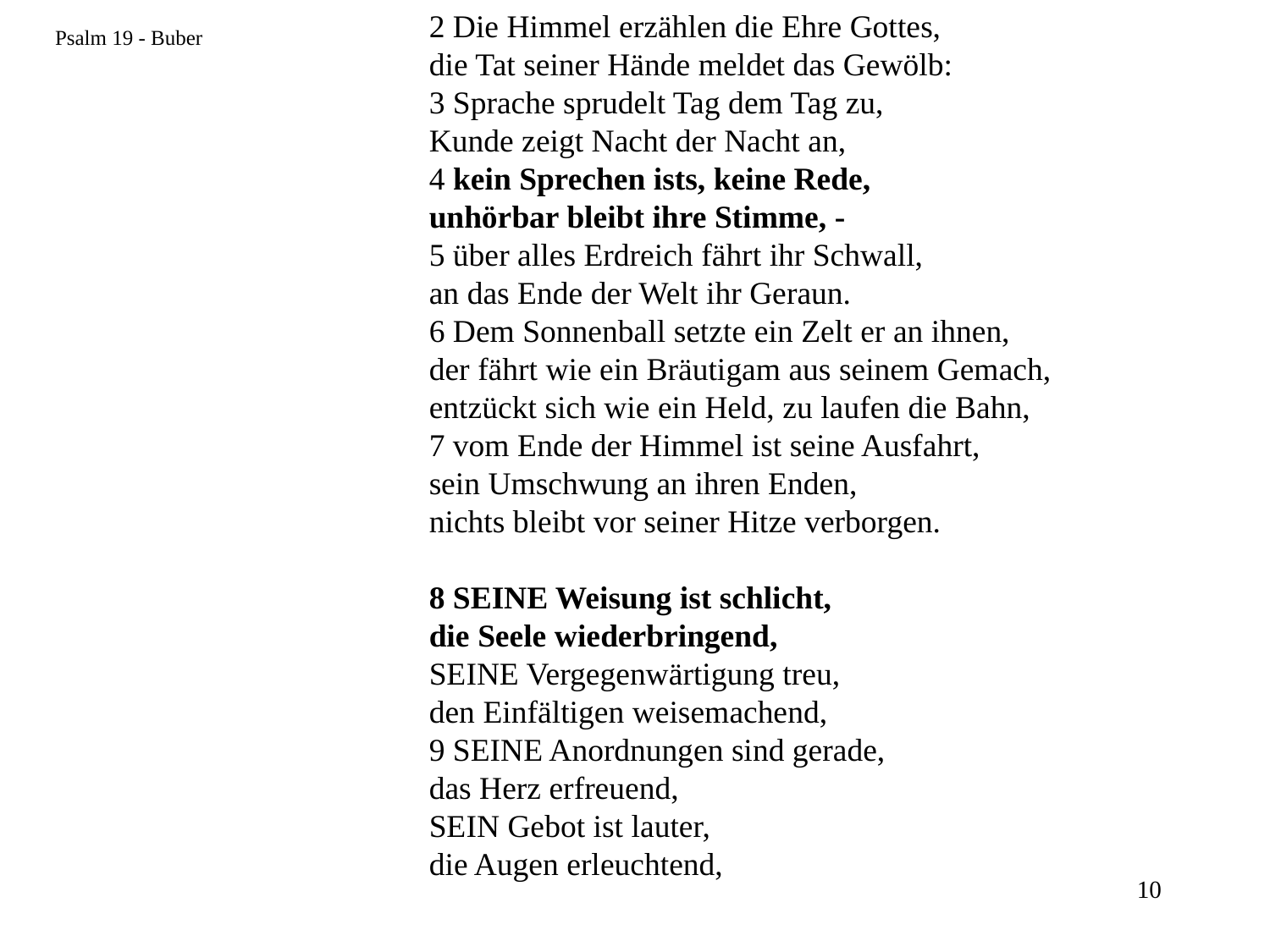

2 Die Himmel erzählen die Ehre Gottes,
die Tat seiner Hände meldet das Gewölb:
3 Sprache sprudelt Tag dem Tag zu,
Kunde zeigt Nacht der Nacht an,
4 kein Sprechen ists, keine Rede,
unhörbar bleibt ihre Stimme, -
5 über alles Erdreich fährt ihr Schwall,
an das Ende der Welt ihr Geraun.
6 Dem Sonnenball setzte ein Zelt er an ihnen,
der fährt wie ein Bräutigam aus seinem Gemach,
entzückt sich wie ein Held, zu laufen die Bahn,
7 vom Ende der Himmel ist seine Ausfahrt,
sein Umschwung an ihren Enden,
nichts bleibt vor seiner Hitze verborgen.

8 SEINE Weisung ist schlicht,
die Seele wiederbringend,
SEINE Vergegenwärtigung treu,
den Einfältigen weisemachend,
9 SEINE Anordnungen sind gerade,
das Herz erfreuend,
SEIN Gebot ist lauter,
die Augen erleuchtend,
# Psalm 19 - Buber
10